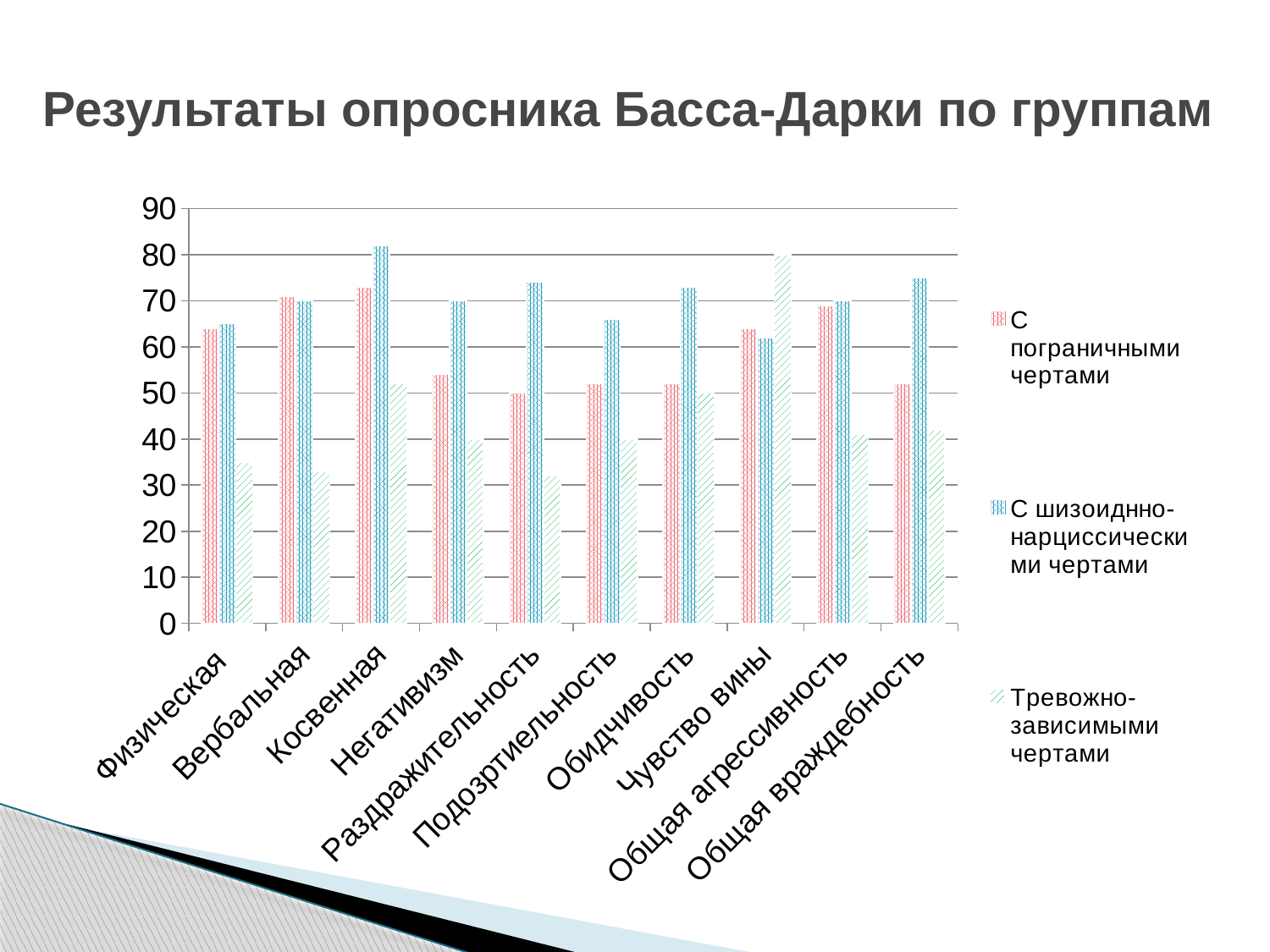

# Результаты опросника Басса-Дарки по группам

### Chart

| Category | С пограничными чертами | С шизоиднно-нарциссическими чертами | Тревожно-зависимыми чертами |
|---|---|---|---|
| Физическая  | 64.0 | 65.0 | 35.0 |
| Вербальная | 71.0 | 70.0 | 33.0 |
| Косвенная | 73.0 | 82.0 | 52.0 |
| Негативизм | 54.0 | 70.0 | 40.0 |
| Раздражительность | 50.0 | 74.0 | 32.0 |
| Подозртиельность | 52.0 | 66.0 | 40.0 |
| Обидчивость | 52.0 | 73.0 | 50.0 |
| Чувство вины | 64.0 | 62.0 | 80.0 |
| Общая агрессивность | 69.0 | 70.0 | 41.0 |
| Общая враждебность | 52.0 | 75.0 | 42.0 |